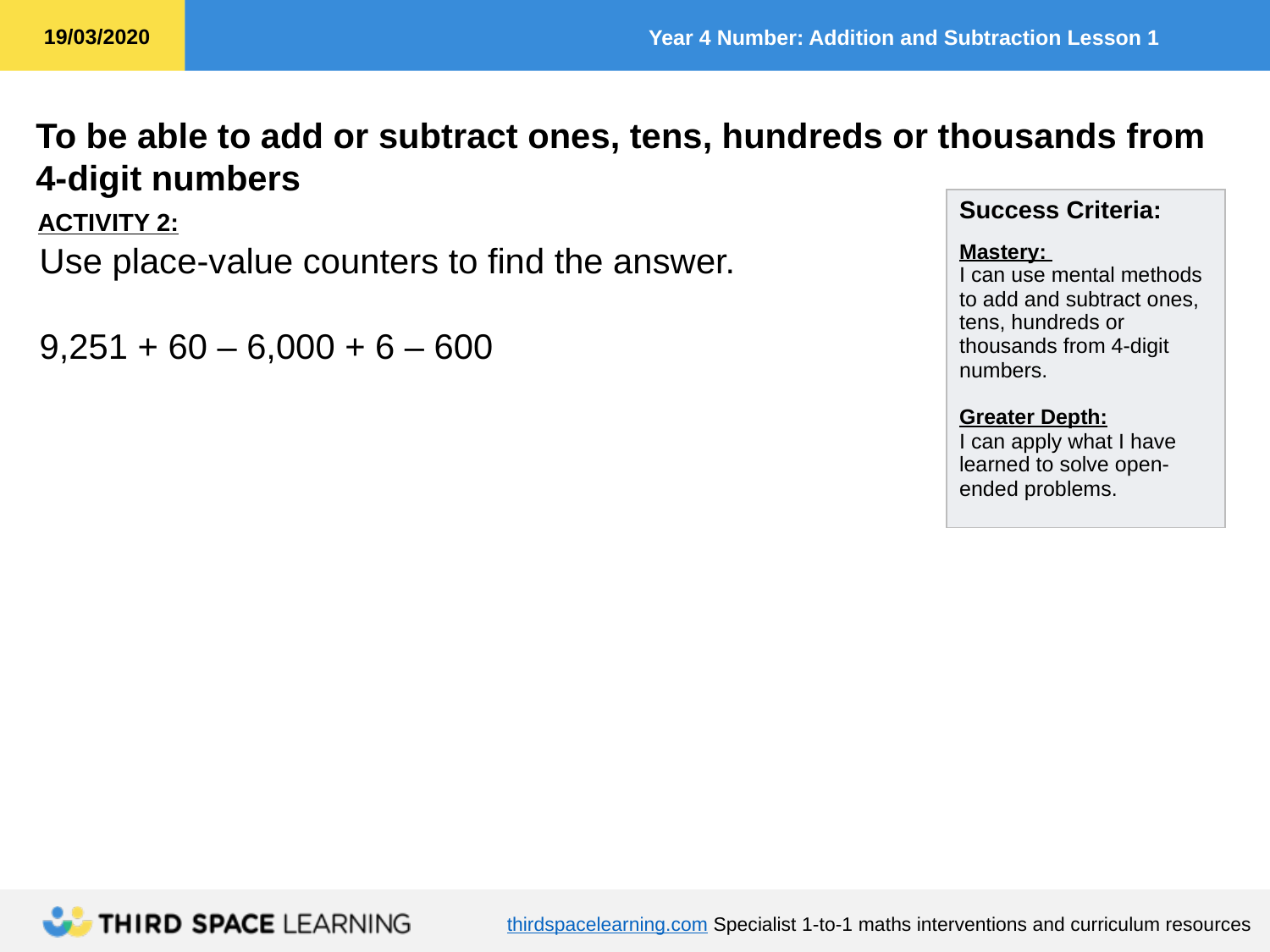

ACTIVITY 2:
Use place-value counters to find the answer.

9,251 + 60 – 6,000 + 6 – 600